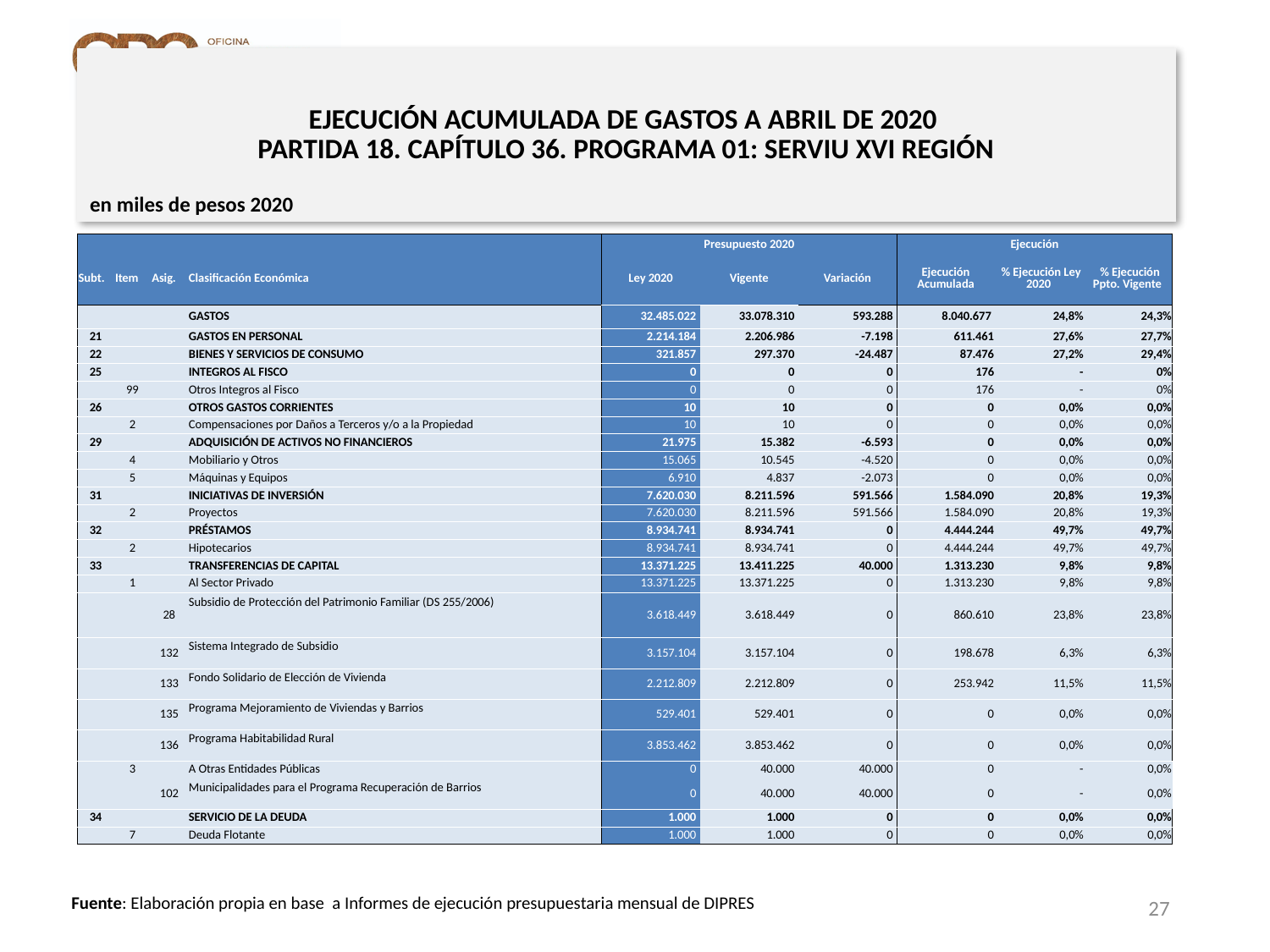

# EJECUCIÓN ACUMULADA DE GASTOS A ABRIL DE 2020 PARTIDA 18. CAPÍTULO 36. PROGRAMA 01: SERVIU XVI REGIÓN
en miles de pesos 2020
|  |  |  |  | Presupuesto 2020 |  |  | Ejecución |  |  |
| --- | --- | --- | --- | --- | --- | --- | --- | --- | --- |
| Subt. | Item | Asig. | Clasificación Económica | Ley 2020 | Vigente | Variación | Ejecución Acumulada | % Ejecución Ley 2020 | % Ejecución Ppto. Vigente |
|  |  |  | GASTOS | 32.485.022 | 33.078.310 | 593.288 | 8.040.677 | 24,8% | 24,3% |
| 21 |  |  | GASTOS EN PERSONAL | 2.214.184 | 2.206.986 | -7.198 | 611.461 | 27,6% | 27,7% |
| 22 |  |  | BIENES Y SERVICIOS DE CONSUMO | 321.857 | 297.370 | -24.487 | 87.476 | 27,2% | 29,4% |
| 25 |  |  | INTEGROS AL FISCO | 0 | 0 | 0 | 176 | - | 0% |
|  | 99 |  | Otros Integros al Fisco | 0 | 0 | 0 | 176 | - | 0% |
| 26 |  |  | OTROS GASTOS CORRIENTES | 10 | 10 | 0 | 0 | 0,0% | 0,0% |
|  | 2 |  | Compensaciones por Daños a Terceros y/o a la Propiedad | 10 | 10 | 0 | 0 | 0,0% | 0,0% |
| 29 |  |  | ADQUISICIÓN DE ACTIVOS NO FINANCIEROS | 21.975 | 15.382 | -6.593 | 0 | 0,0% | 0,0% |
|  | 4 |  | Mobiliario y Otros | 15.065 | 10.545 | -4.520 | 0 | 0,0% | 0,0% |
|  | 5 |  | Máquinas y Equipos | 6.910 | 4.837 | -2.073 | 0 | 0,0% | 0,0% |
| 31 |  |  | INICIATIVAS DE INVERSIÓN | 7.620.030 | 8.211.596 | 591.566 | 1.584.090 | 20,8% | 19,3% |
|  | 2 |  | Proyectos | 7.620.030 | 8.211.596 | 591.566 | 1.584.090 | 20,8% | 19,3% |
| 32 |  |  | PRÉSTAMOS | 8.934.741 | 8.934.741 | 0 | 4.444.244 | 49,7% | 49,7% |
|  | 2 |  | Hipotecarios | 8.934.741 | 8.934.741 | 0 | 4.444.244 | 49,7% | 49,7% |
| 33 |  |  | TRANSFERENCIAS DE CAPITAL | 13.371.225 | 13.411.225 | 40.000 | 1.313.230 | 9,8% | 9,8% |
|  | 1 |  | Al Sector Privado | 13.371.225 | 13.371.225 | 0 | 1.313.230 | 9,8% | 9,8% |
|  |  | 28 | Subsidio de Protección del Patrimonio Familiar (DS 255/2006) | 3.618.449 | 3.618.449 | 0 | 860.610 | 23,8% | 23,8% |
|  |  | 132 | Sistema Integrado de Subsidio | 3.157.104 | 3.157.104 | 0 | 198.678 | 6,3% | 6,3% |
|  |  | 133 | Fondo Solidario de Elección de Vivienda | 2.212.809 | 2.212.809 | 0 | 253.942 | 11,5% | 11,5% |
|  |  | 135 | Programa Mejoramiento de Viviendas y Barrios | 529.401 | 529.401 | 0 | 0 | 0,0% | 0,0% |
|  |  | 136 | Programa Habitabilidad Rural | 3.853.462 | 3.853.462 | 0 | 0 | 0,0% | 0,0% |
|  | 3 |  | A Otras Entidades Públicas | 0 | 40.000 | 40.000 | 0 | - | 0,0% |
|  |  | 102 | Municipalidades para el Programa Recuperación de Barrios | 0 | 40.000 | 40.000 | 0 | - | 0,0% |
| 34 |  |  | SERVICIO DE LA DEUDA | 1.000 | 1.000 | 0 | 0 | 0,0% | 0,0% |
|  | 7 |  | Deuda Flotante | 1.000 | 1.000 | 0 | 0 | 0,0% | 0,0% |
27